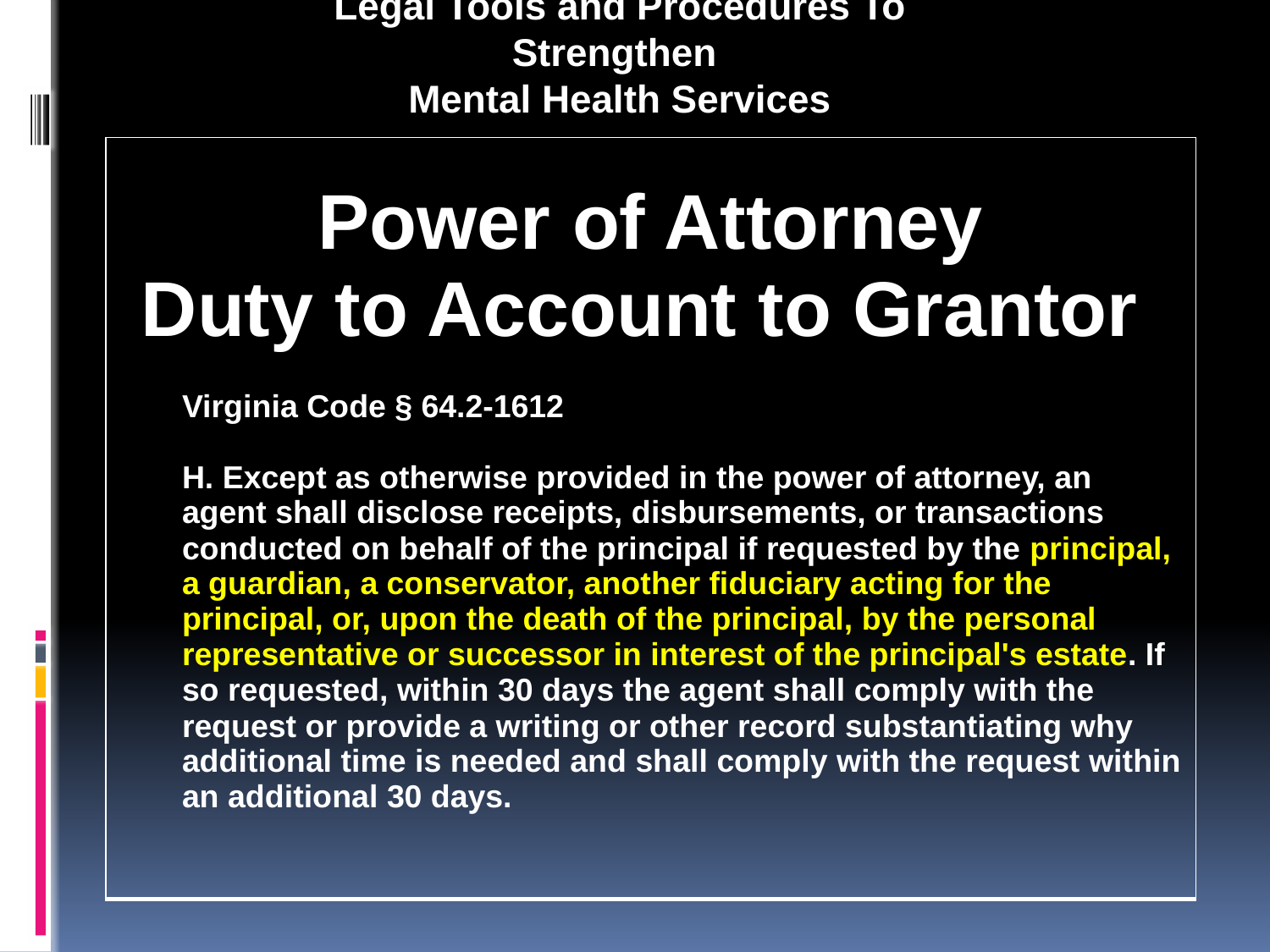

Legal Tools and Procedures To Strengthen
Mental Health Services

| Power of Attorney Duty to Account to Grantor Virginia Code § 64.2-1612 H. Except as otherwise provided in the power of attorney, an agent shall disclose receipts, disbursements, or transactions conducted on behalf of the principal if requested by the principal, a guardian, a conservator, another fiduciary acting for the principal, or, upon the death of the principal, by the personal representative or successor in interest of the principal's estate. If so requested, within 30 days the agent shall comply with the request or provide a writing or other record substantiating why additional time is needed and shall comply with the request within an additional 30 days. |
| --- |